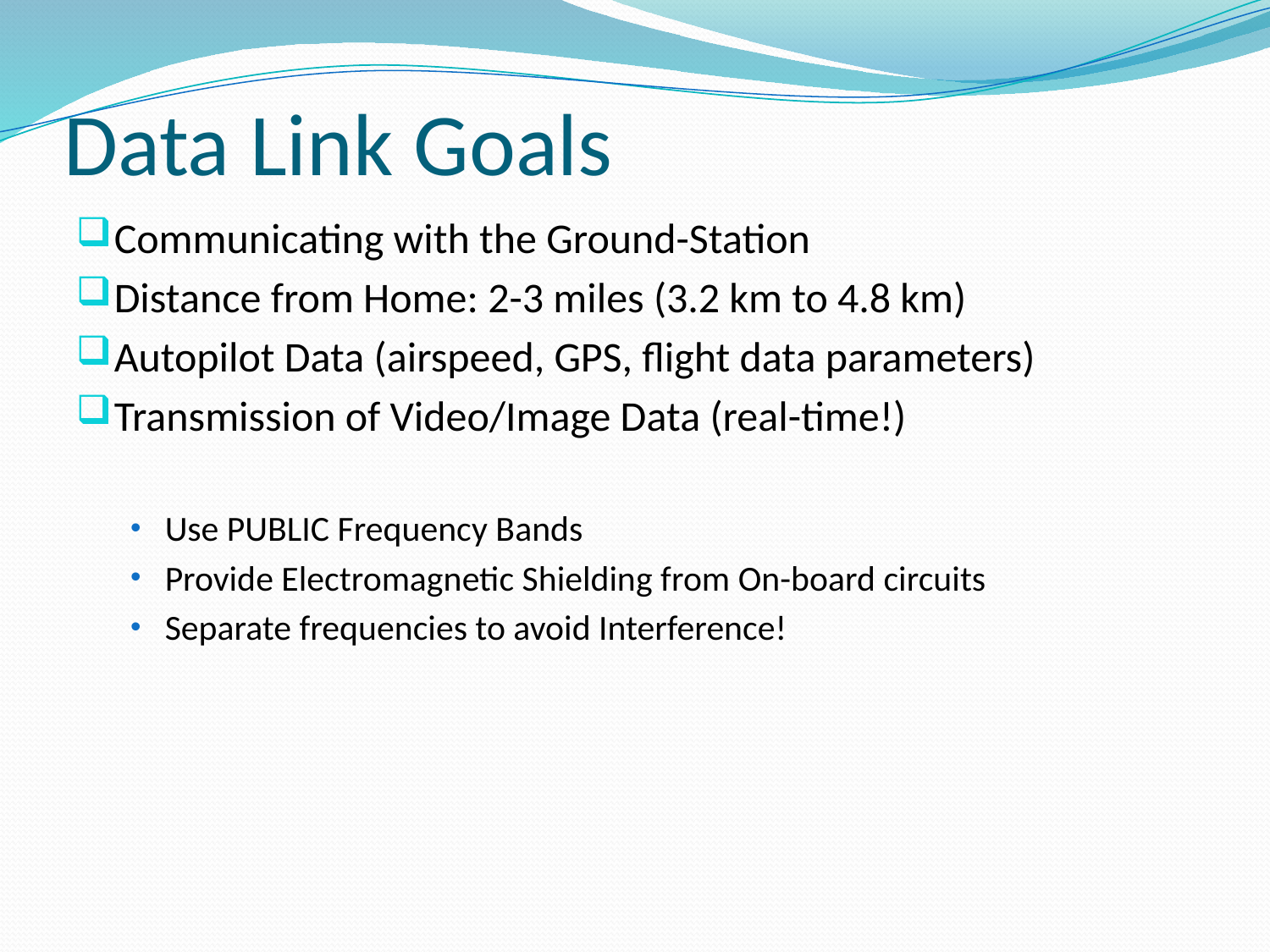

# Data Link Goals
Communicating with the Ground-Station
Distance from Home: 2-3 miles (3.2 km to 4.8 km)
Autopilot Data (airspeed, GPS, flight data parameters)
Transmission of Video/Image Data (real-time!)

Use PUBLIC Frequency Bands
Provide Electromagnetic Shielding from On-board circuits
Separate frequencies to avoid Interference!